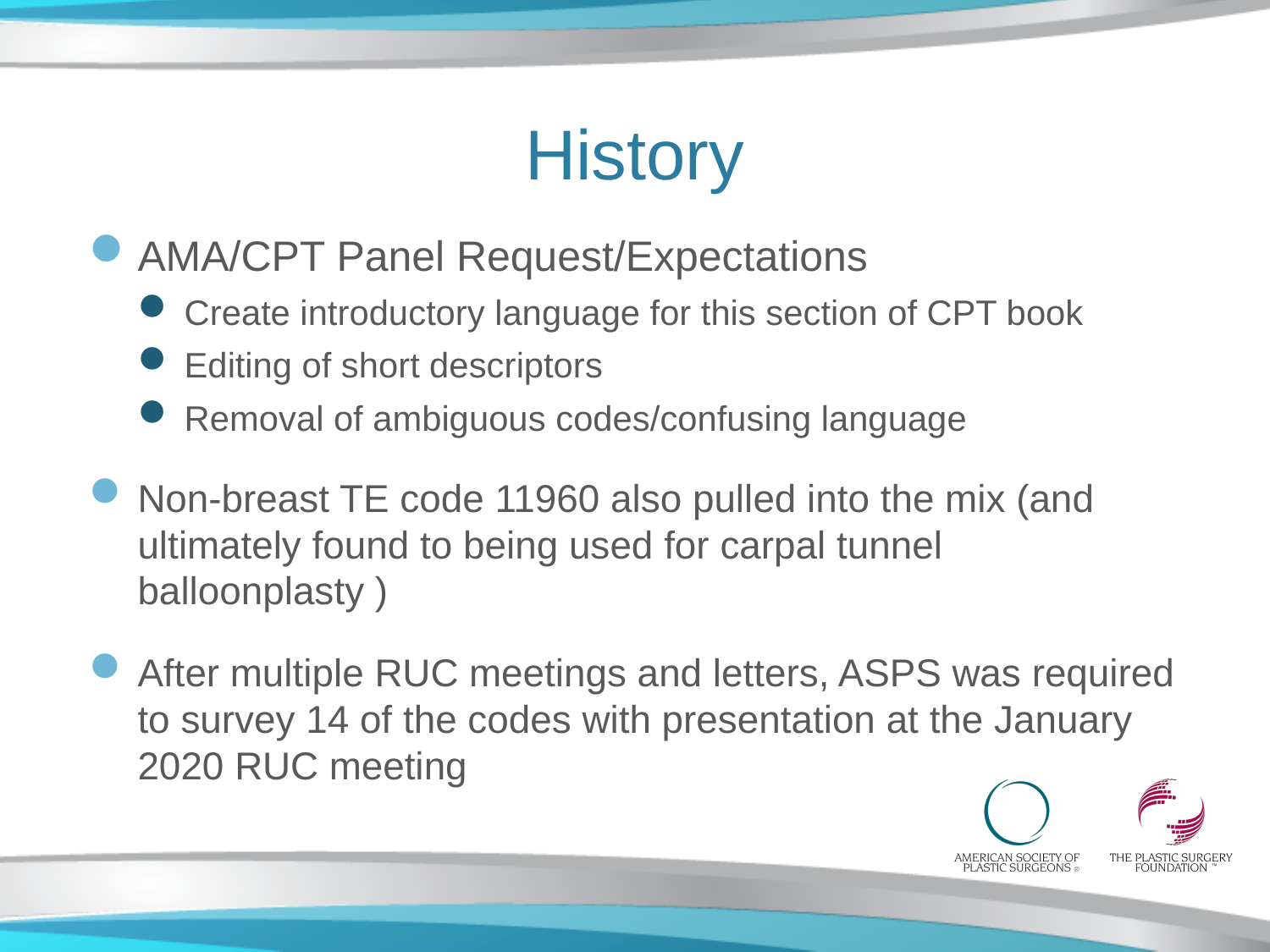

# History
AMA/CPT Panel Request/Expectations
Create introductory language for this section of CPT book
Editing of short descriptors
Removal of ambiguous codes/confusing language
Non-breast TE code 11960 also pulled into the mix (and ultimately found to being used for carpal tunnel balloonplasty )
After multiple RUC meetings and letters, ASPS was required to survey 14 of the codes with presentation at the January 2020 RUC meeting